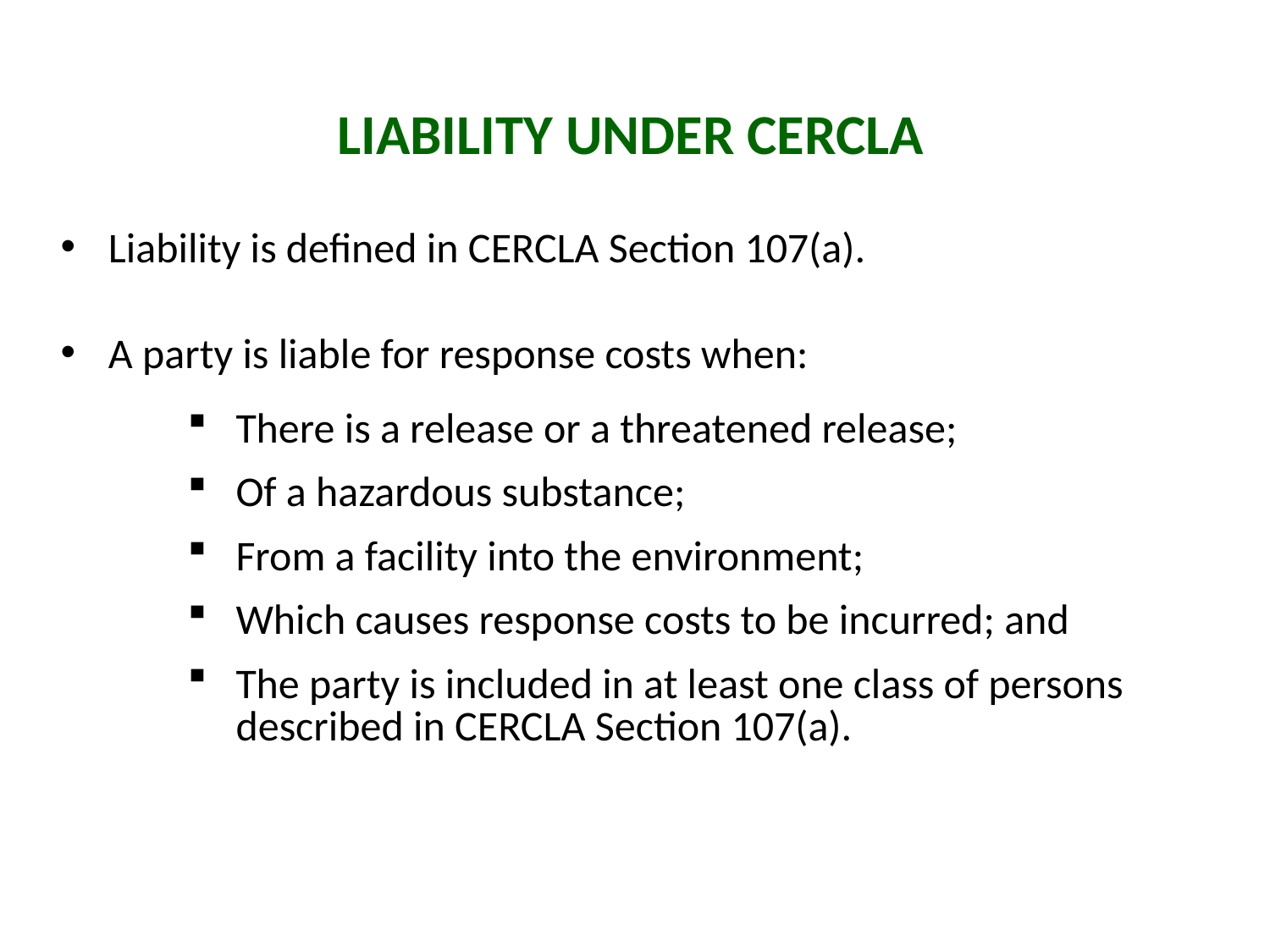

Liability Under CERCLA
Liability is defined in CERCLA Section 107(a).
A party is liable for response costs when:
There is a release or a threatened release;
Of a hazardous substance;
From a facility into the environment;
Which causes response costs to be incurred; and
The party is included in at least one class of persons described in CERCLA Section 107(a).